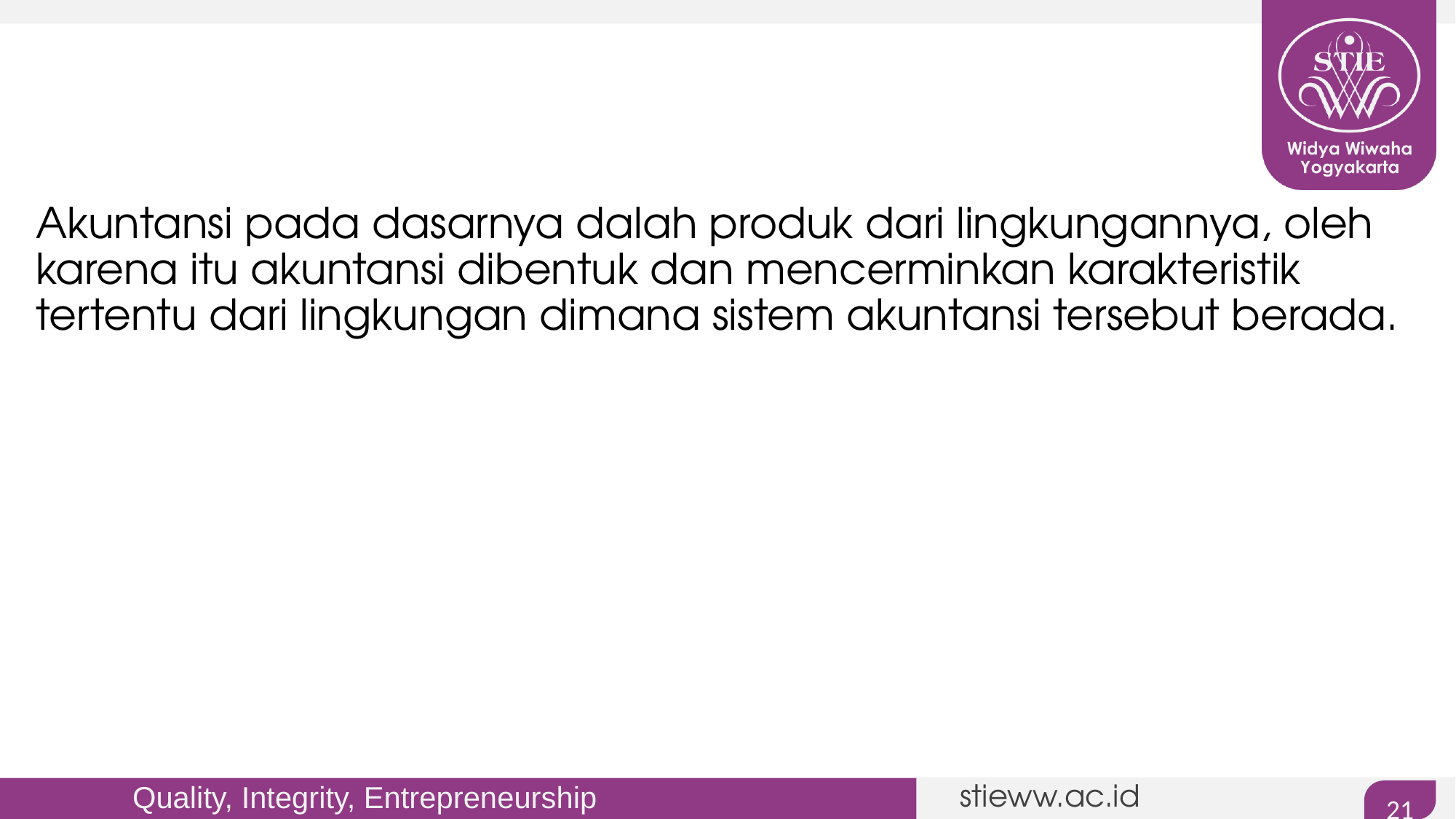

#
Akuntansi pada dasarnya dalah produk dari lingkungannya, oleh karena itu akuntansi dibentuk dan mencerminkan karakteristik tertentu dari lingkungan dimana sistem akuntansi tersebut berada.